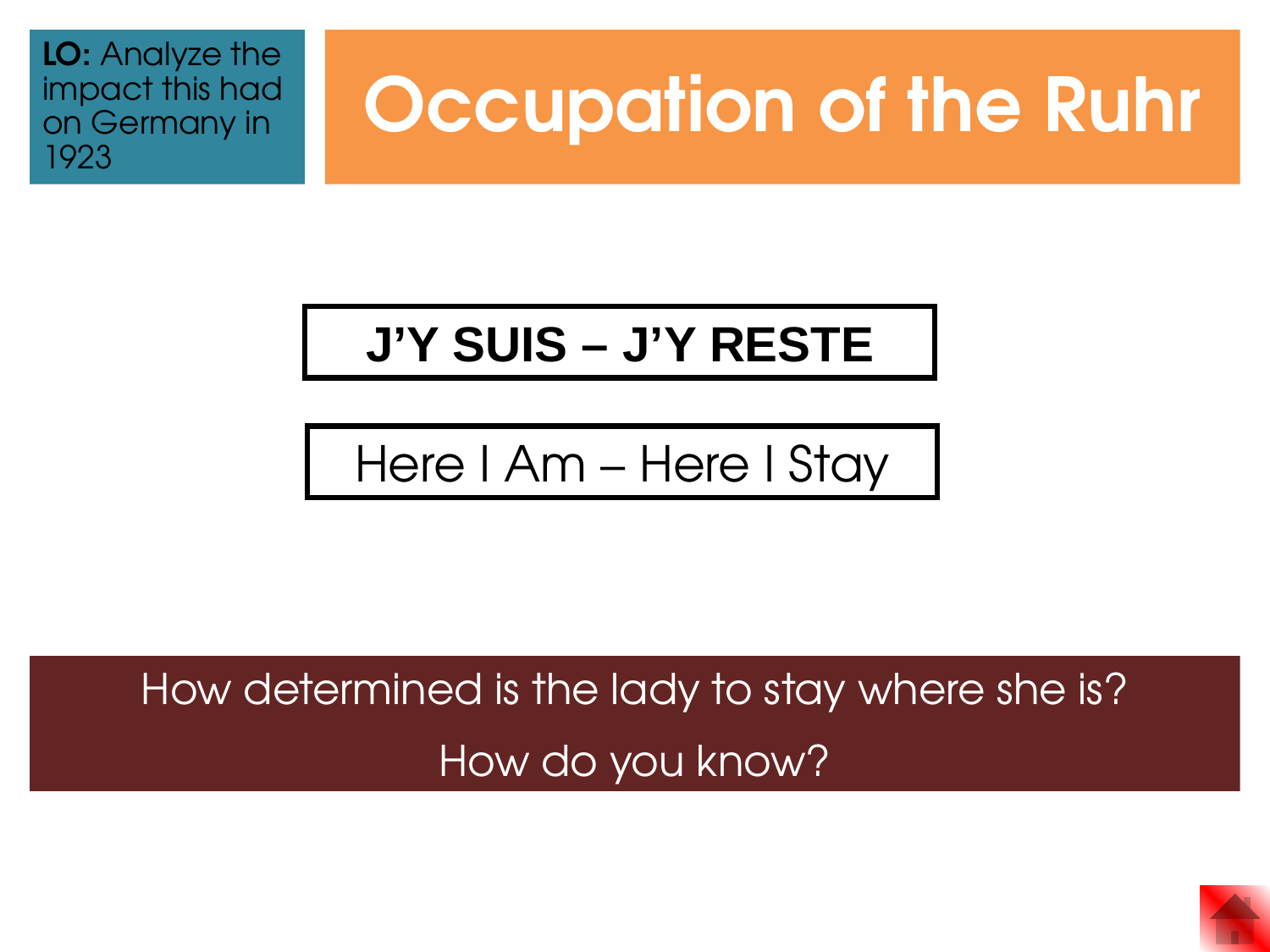

LO: Analyze the impact this had on Germany in 1923
Occupation of the Ruhr
J’Y SUIS – J’Y RESTE
Here I Am – Here I Stay
How determined is the lady to stay where she is?
How do you know?